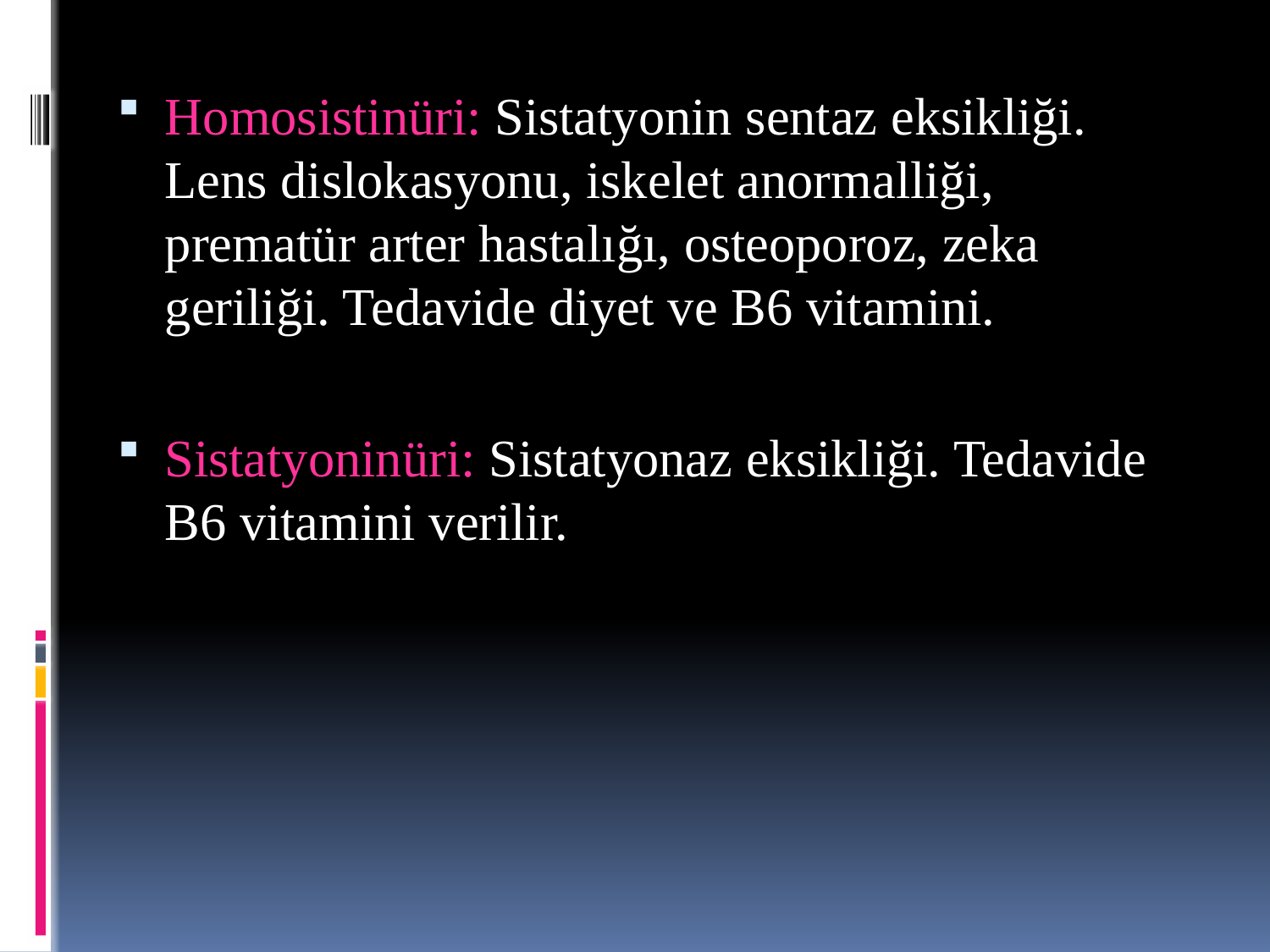

Homosistinüri: Sistatyonin sentaz eksikliği. Lens dislokasyonu, iskelet anormalliği, prematür arter hastalığı, osteoporoz, zeka geriliği. Tedavide diyet ve B6 vitamini.

Sistatyoninüri: Sistatyonaz eksikliği. Tedavide B6 vitamini verilir.